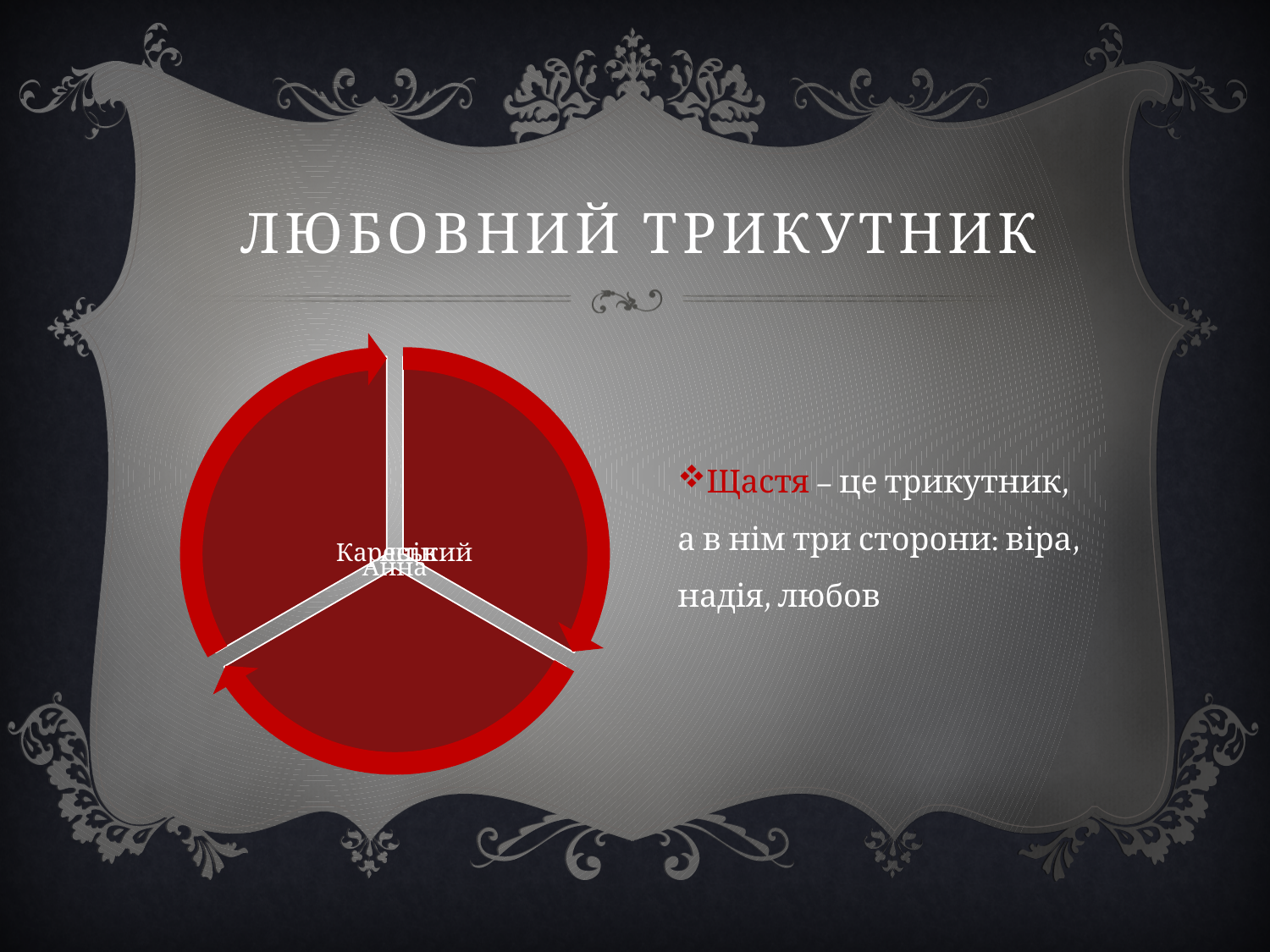

# Любовний трикутник
Вронський
Анна
Каренін
Щастя – це трикутник, а в нім три сторони: віра, надія, любов